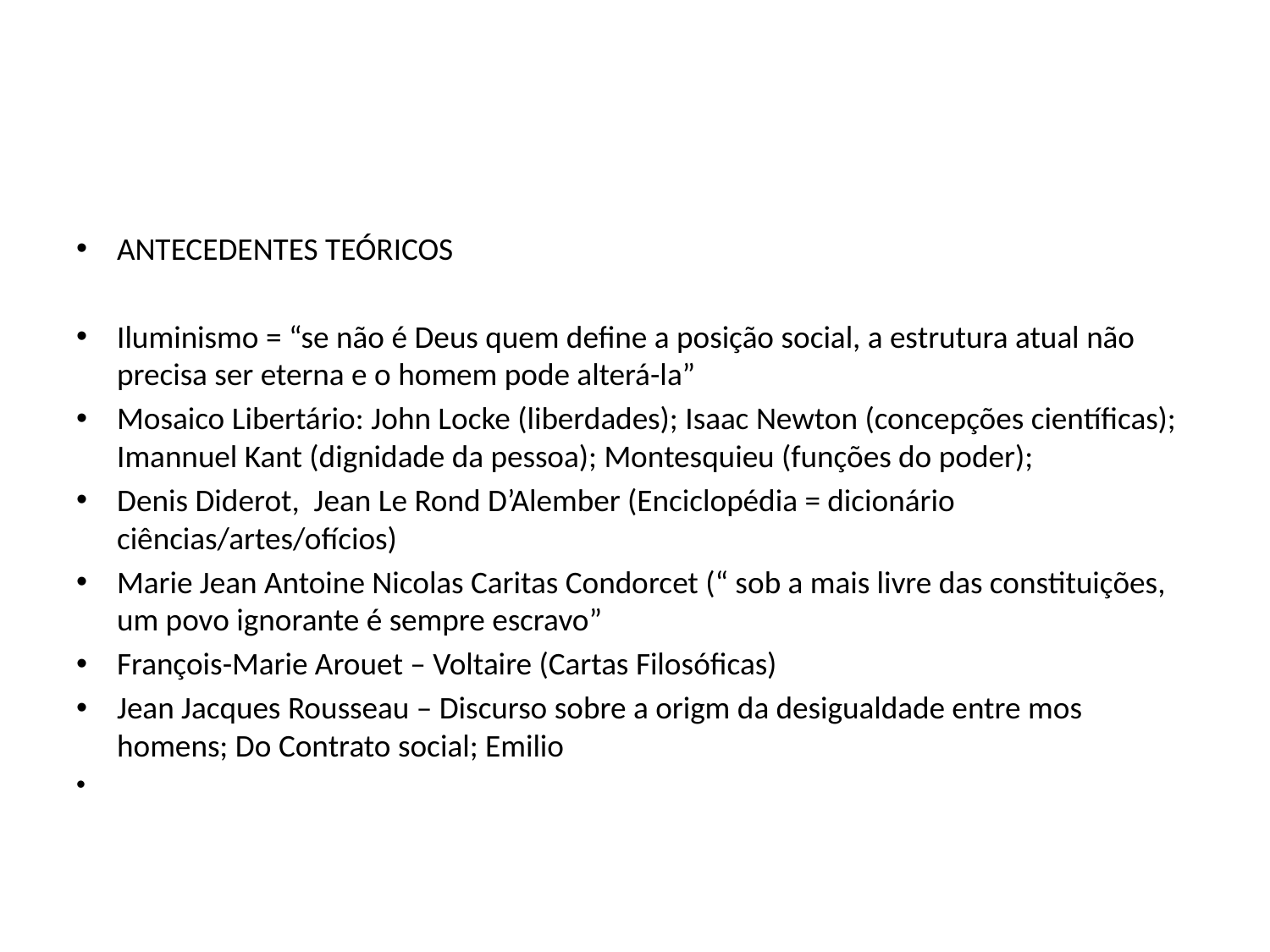

#
ANTECEDENTES TEÓRICOS

Iluminismo = “se não é Deus quem define a posição social, a estrutura atual não precisa ser eterna e o homem pode alterá-la”
Mosaico Libertário: John Locke (liberdades); Isaac Newton (concepções científicas); Imannuel Kant (dignidade da pessoa); Montesquieu (funções do poder);
Denis Diderot,  Jean Le Rond D’Alember (Enciclopédia = dicionário ciências/artes/ofícios)
Marie Jean Antoine Nicolas Caritas Condorcet (“ sob a mais livre das constituições, um povo ignorante é sempre escravo”
François-Marie Arouet – Voltaire (Cartas Filosóficas)
Jean Jacques Rousseau – Discurso sobre a origm da desigualdade entre mos homens; Do Contrato social; Emilio